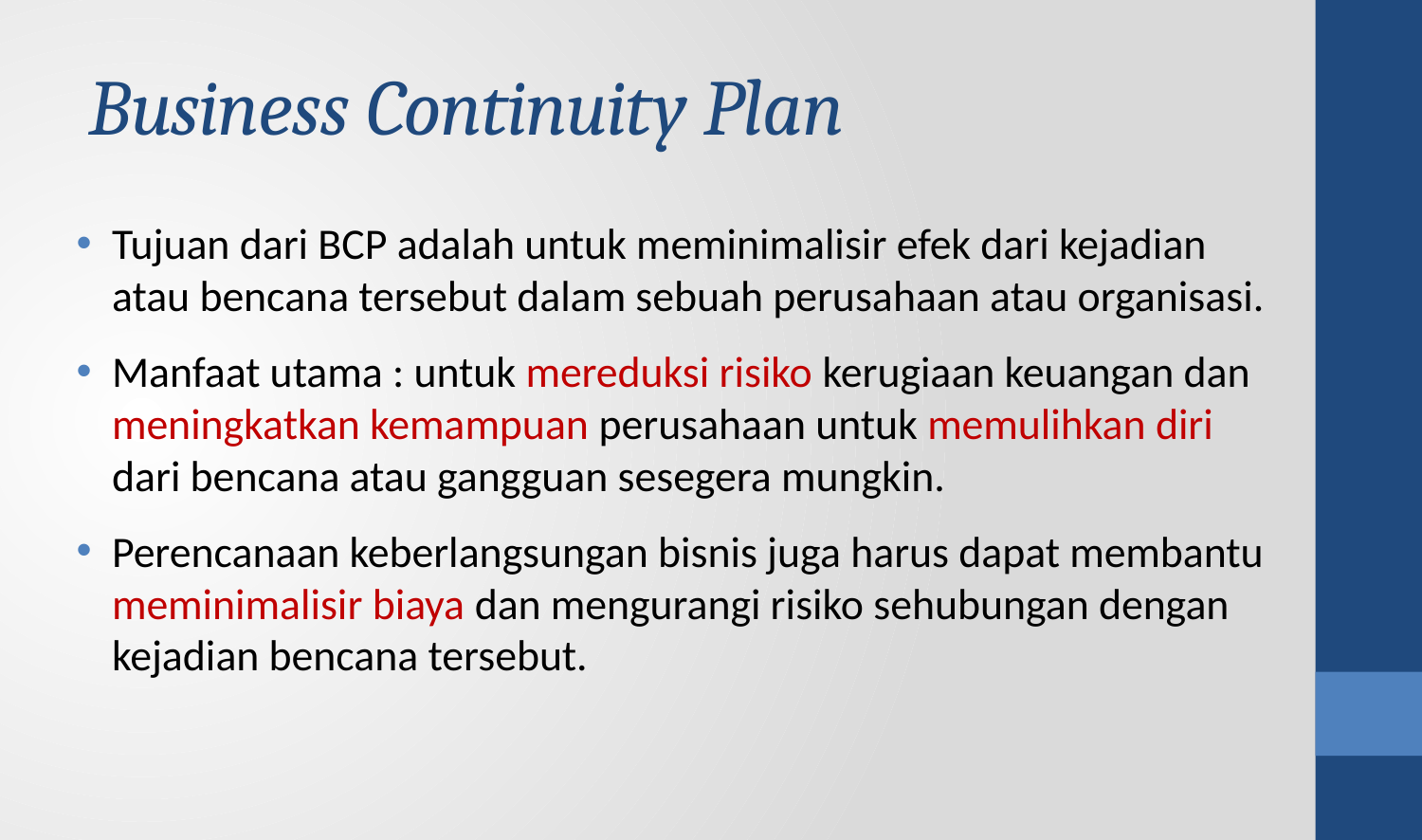

# Business Continuity Plan
Tujuan dari BCP adalah untuk meminimalisir efek dari kejadian atau bencana tersebut dalam sebuah perusahaan atau organisasi.
Manfaat utama : untuk mereduksi risiko kerugiaan keuangan dan meningkatkan kemampuan perusahaan untuk memulihkan diri dari bencana atau gangguan sesegera mungkin.
Perencanaan keberlangsungan bisnis juga harus dapat membantu meminimalisir biaya dan mengurangi risiko sehubungan dengan kejadian bencana tersebut.